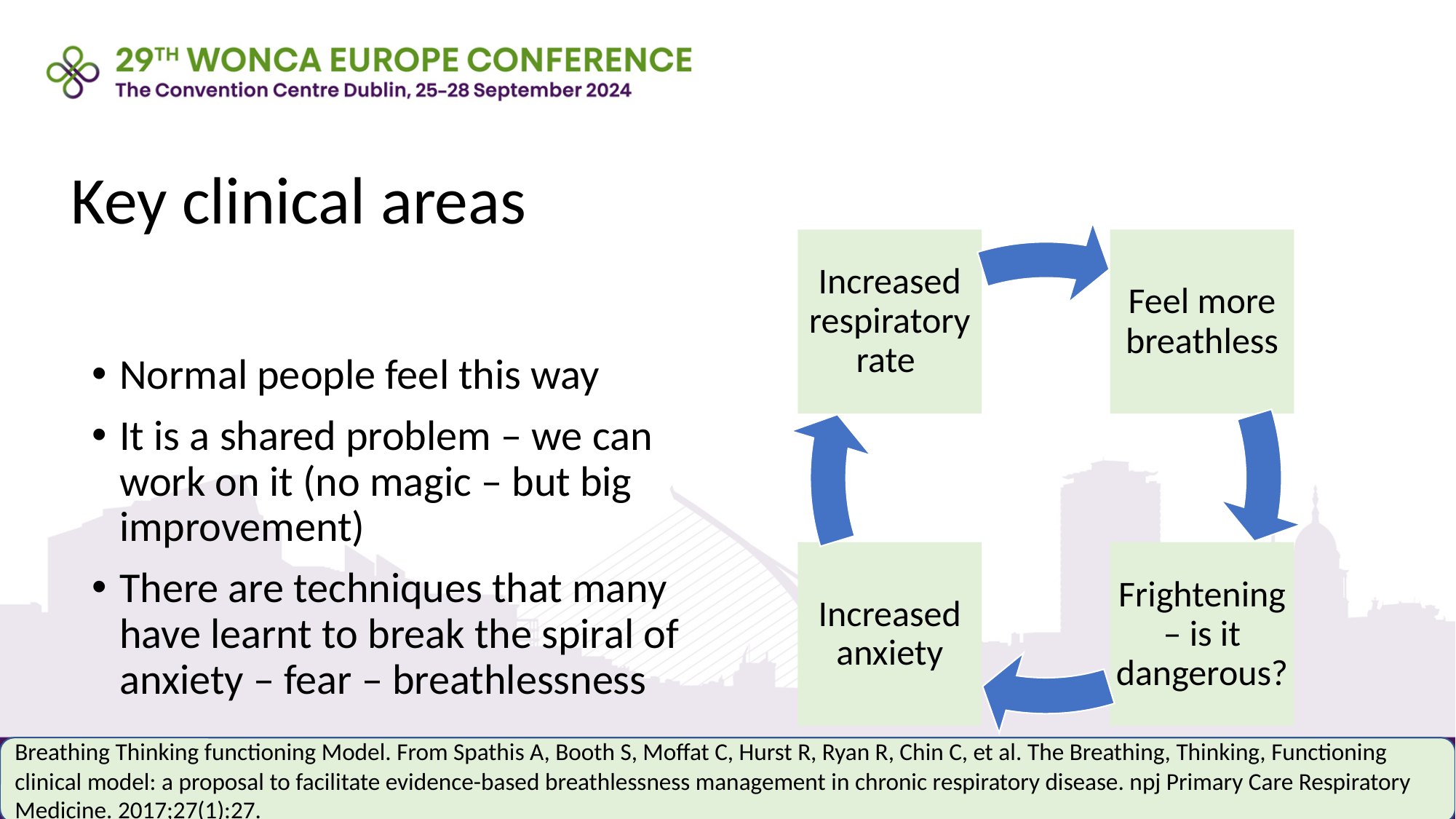

# Key clinical areas
Feel more breathless
Frightening – is it dangerous?
Increased anxiety
Increased respiratory rate

Normal people feel this way
It is a shared problem – we can work on it (no magic – but big improvement)
There are techniques that many have learnt to break the spiral of anxiety – fear – breathlessness

Breathing Thinking functioning Model. From Spathis A, Booth S, Moffat C, Hurst R, Ryan R, Chin C, et al. The Breathing, Thinking, Functioning clinical model: a proposal to facilitate evidence-based breathlessness management in chronic respiratory disease. npj Primary Care Respiratory Medicine. 2017;27(1):27.